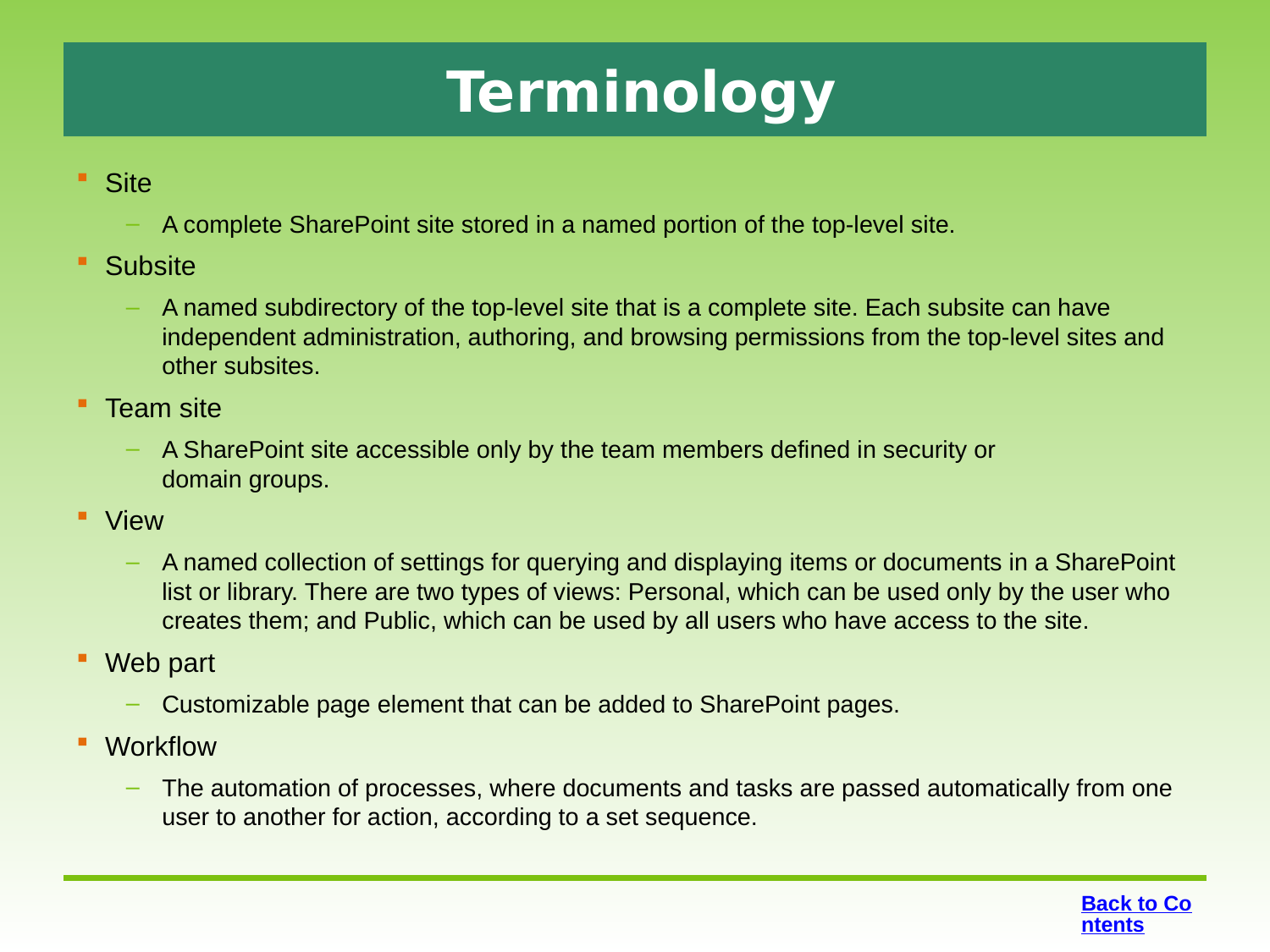

# Terminology
Site
A complete SharePoint site stored in a named portion of the top-level site.
Subsite
A named subdirectory of the top-level site that is a complete site. Each subsite can have independent administration, authoring, and browsing permissions from the top-level sites and other subsites.
Team site
A SharePoint site accessible only by the team members defined in security or
domain groups.
View
A named collection of settings for querying and displaying items or documents in a SharePoint list or library. There are two types of views: Personal, which can be used only by the user who creates them; and Public, which can be used by all users who have access to the site.
Web part
Customizable page element that can be added to SharePoint pages.
Workflow
The automation of processes, where documents and tasks are passed automatically from one user to another for action, according to a set sequence.
Back to Contents